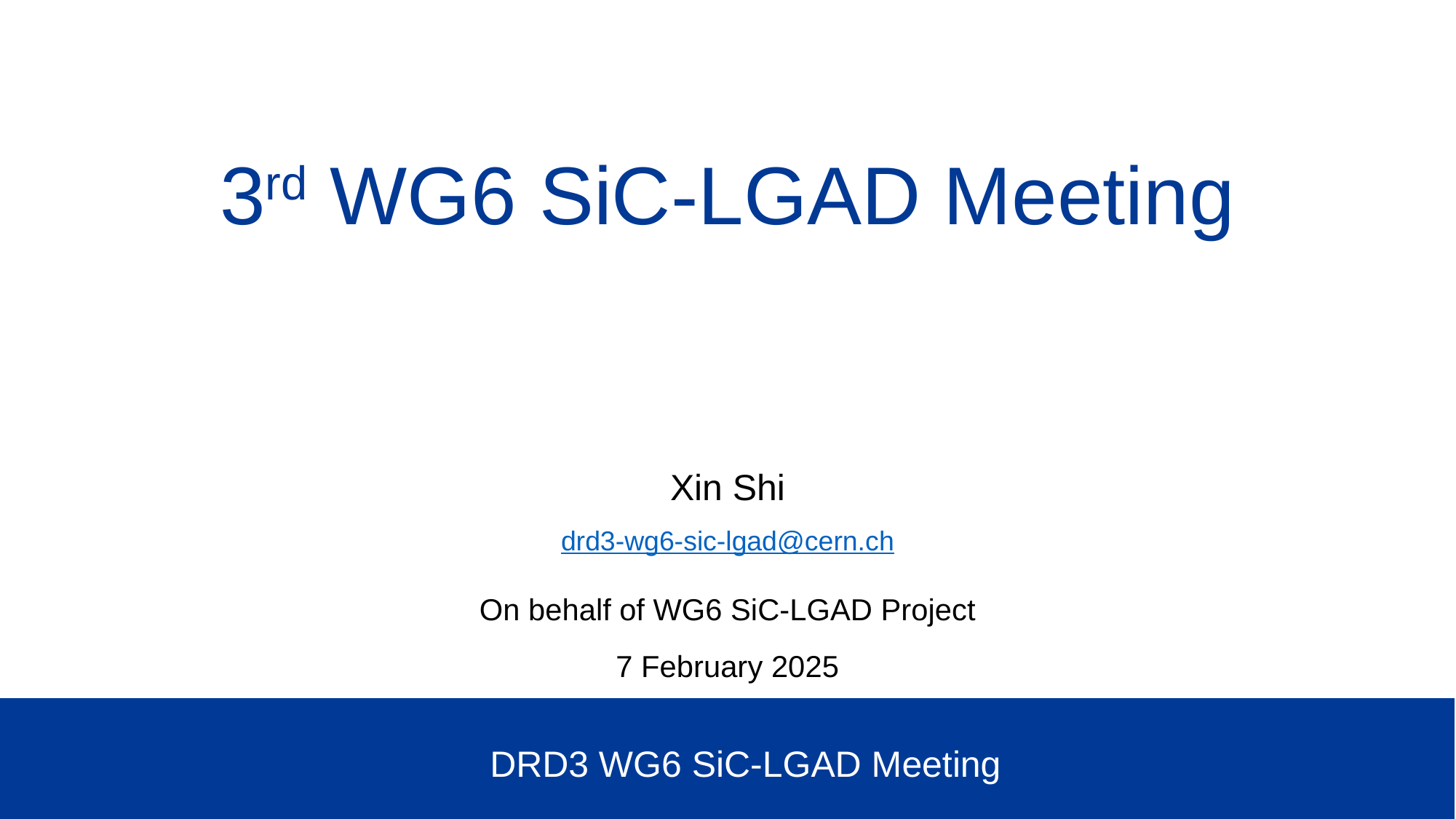

# 3rd WG6 SiC-LGAD Meeting
Xin Shi
drd3-wg6-sic-lgad@cern.ch
On behalf of WG6 SiC-LGAD Project
7 February 2025
DRD3 WG6 SiC-LGAD Meeting